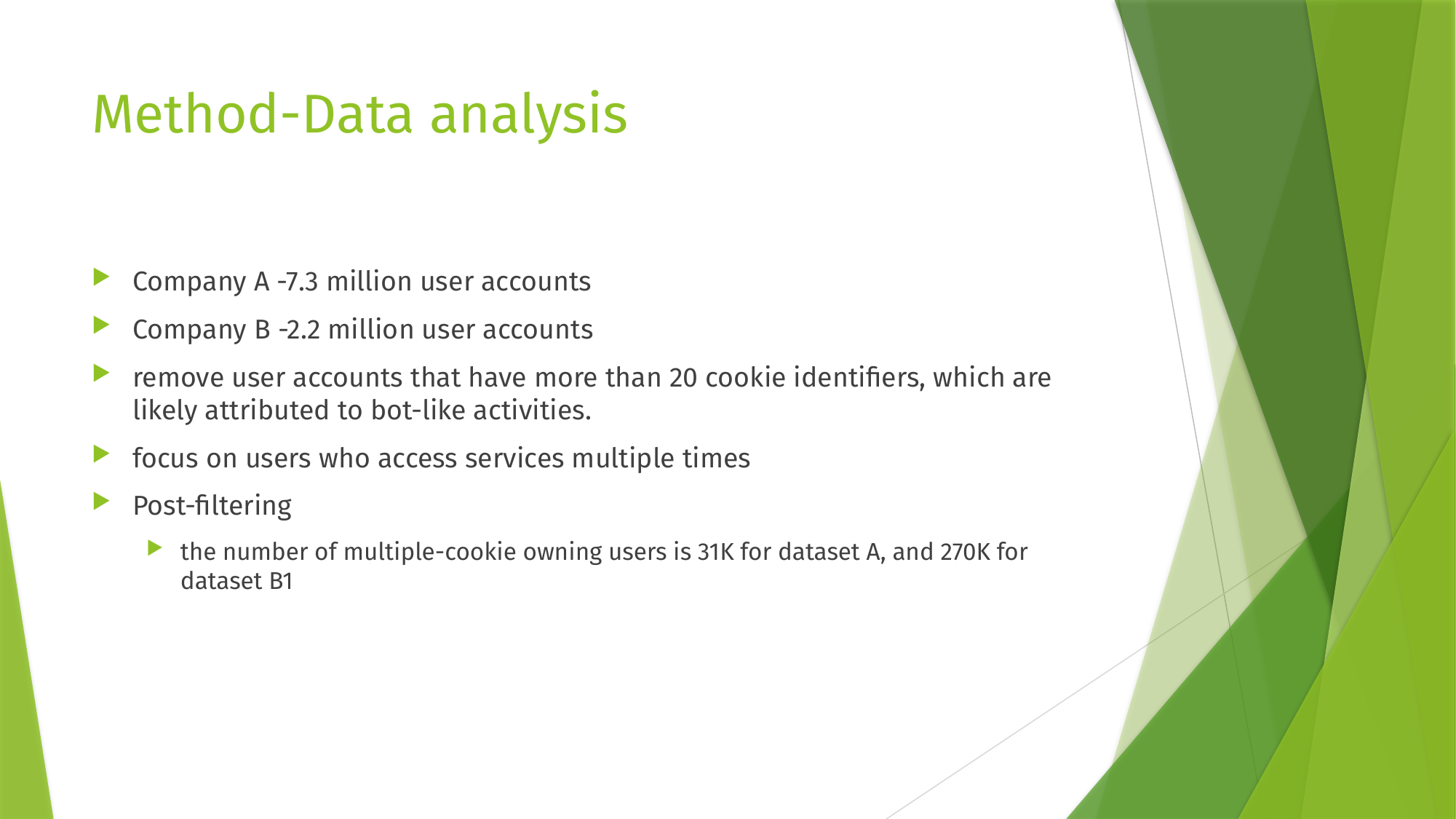

# Method-Data analysis
Company A -7.3 million user accounts
Company B -2.2 million user accounts
remove user accounts that have more than 20 cookie identifiers, which are likely attributed to bot-like activities.
focus on users who access services multiple times
Post-filtering
the number of multiple-cookie owning users is 31K for dataset A, and 270K for dataset B1